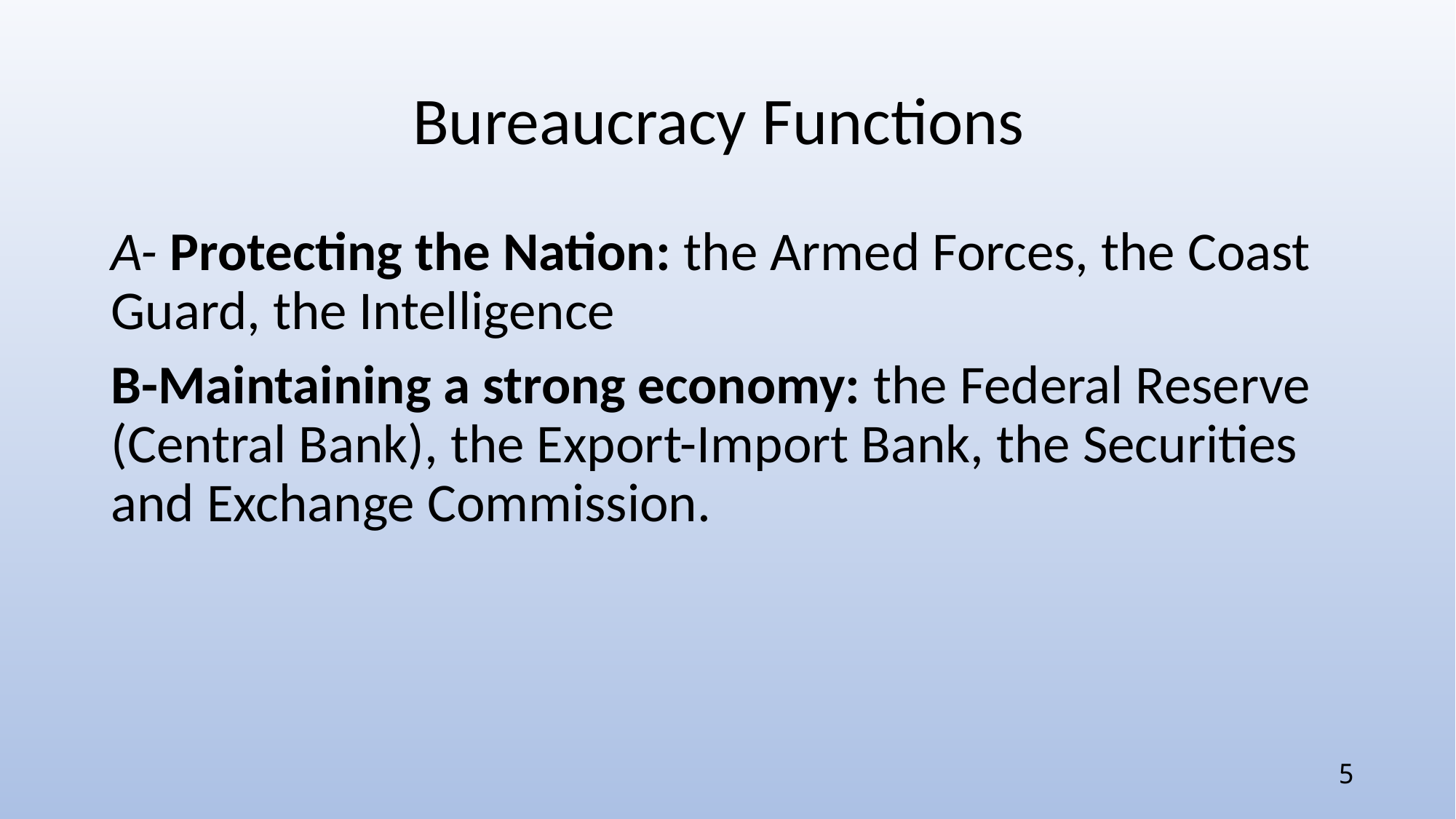

# Bureaucracy Functions
A- Protecting the Nation: the Armed Forces, the Coast Guard, the Intelligence
B-Maintaining a strong economy: the Federal Reserve (Central Bank), the Export-Import Bank, the Securities and Exchange Commission.
5